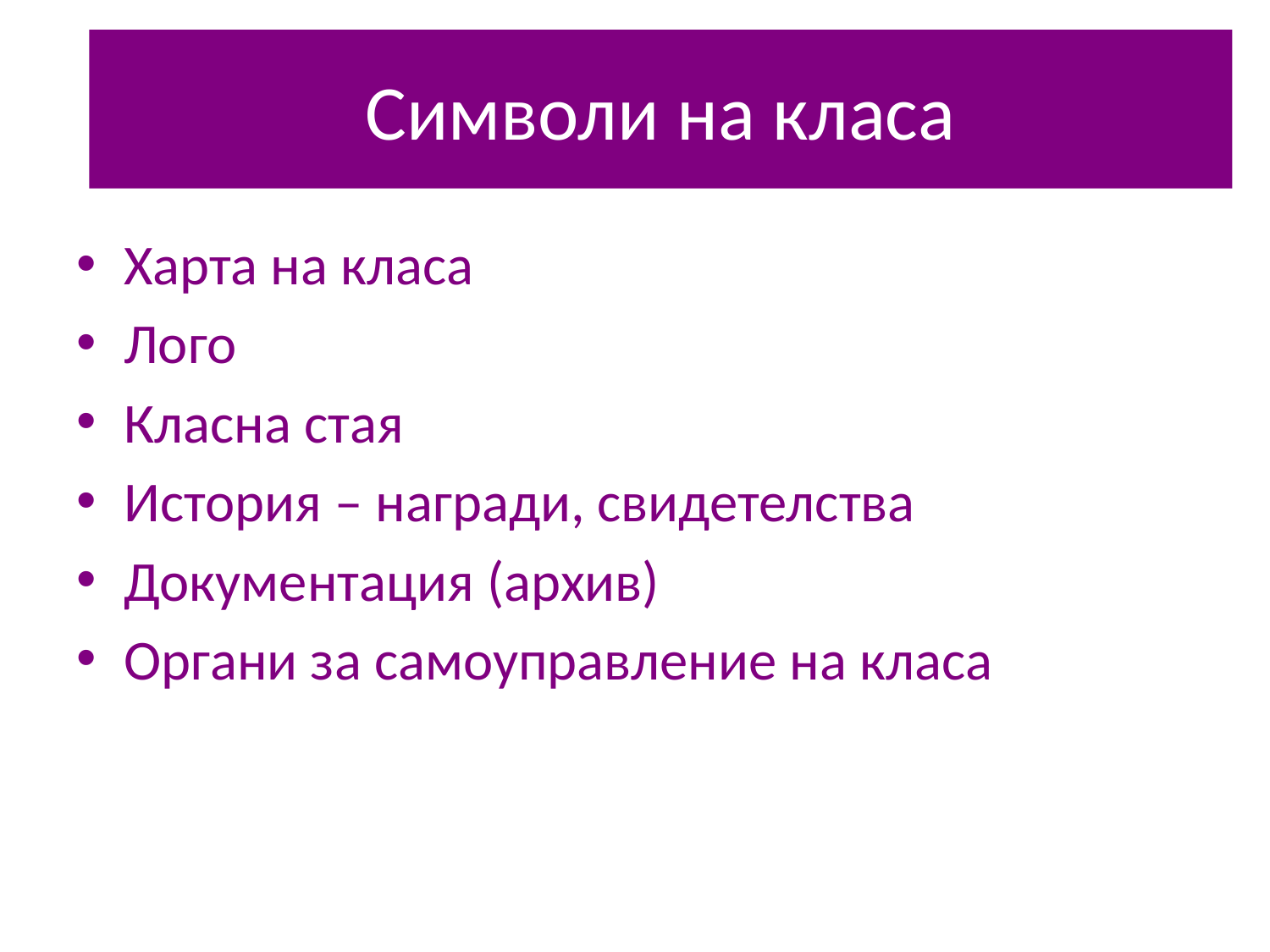

# Символи на класа
Харта на класа
Лого
Класна стая
История – награди, свидетелства
Документация (архив)
Органи за самоуправление на класа